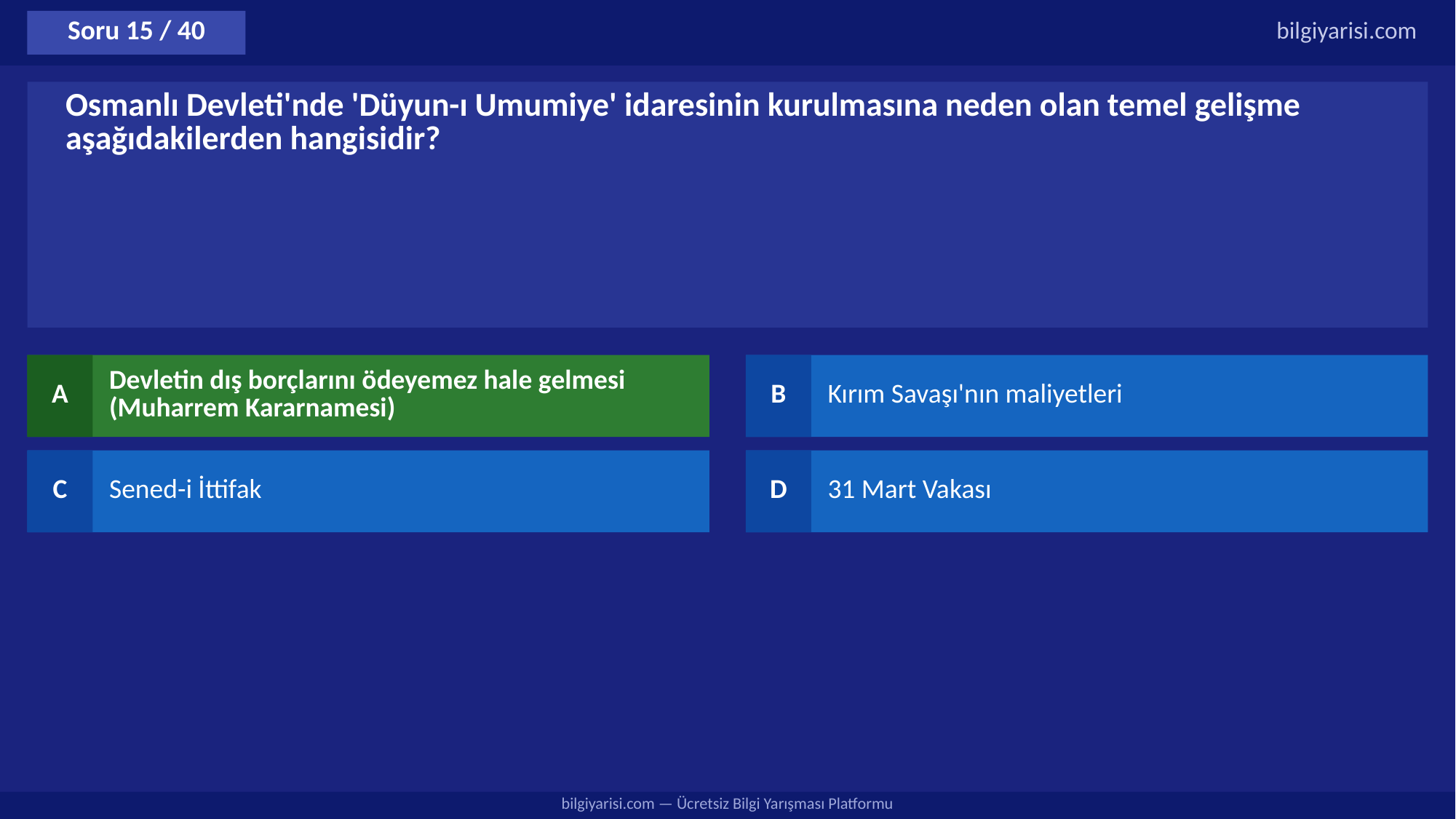

Soru 15 / 40
bilgiyarisi.com

Osmanlı Devleti'nde 'Düyun-ı Umumiye' idaresinin kurulmasına neden olan temel gelişme aşağıdakilerden hangisidir?

A
Devletin dış borçlarını ödeyemez hale gelmesi (Muharrem Kararnamesi)

B
Kırım Savaşı'nın maliyetleri

C
Sened-i İttifak

D
31 Mart Vakası
bilgiyarisi.com — Ücretsiz Bilgi Yarışması Platformu